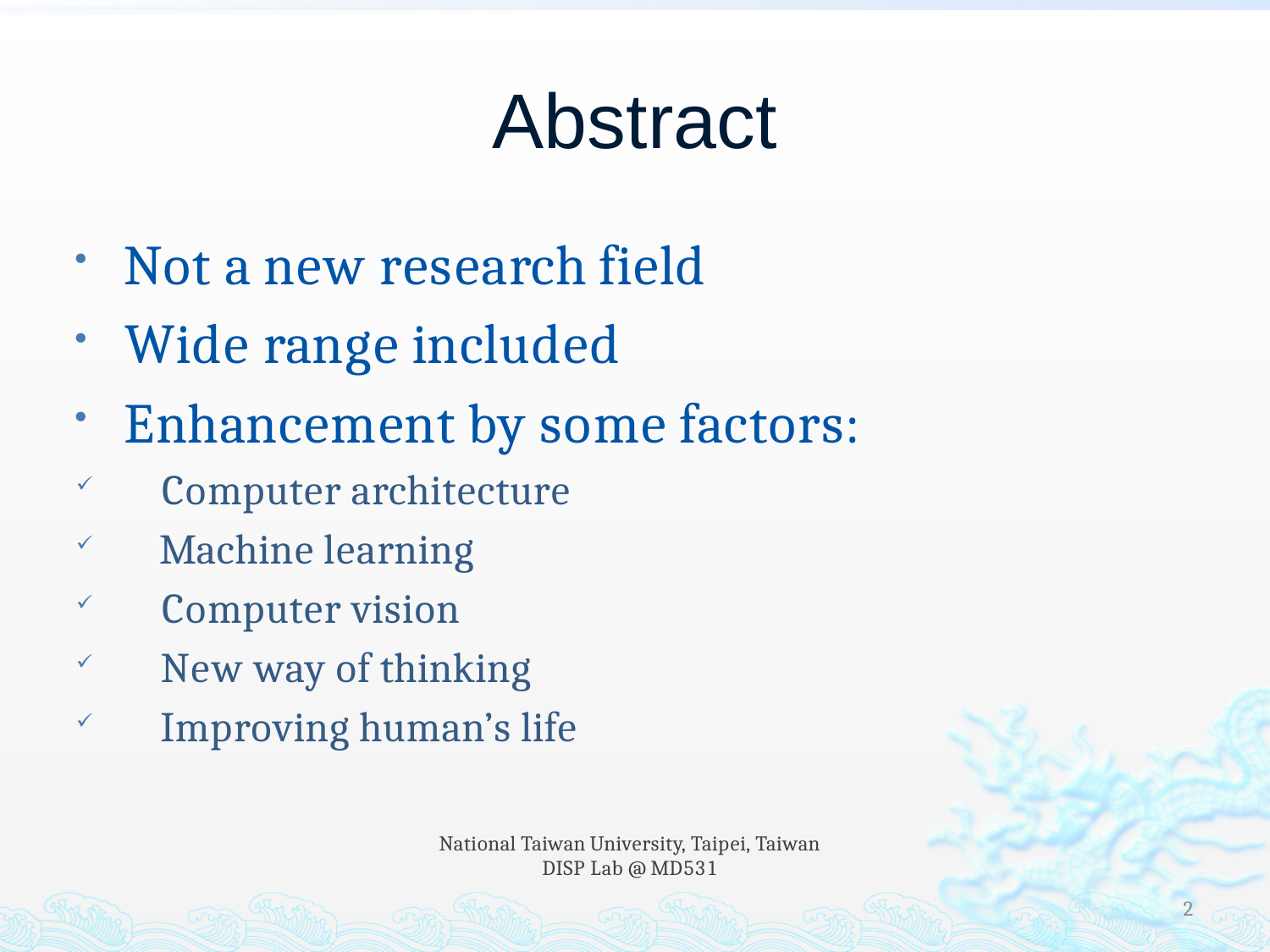

# Abstract
Not a new research field
Wide range included
Enhancement by some factors:
    Computer architecture
    Machine learning
    Computer vision
    New way of thinking
    Improving human’s life

National Taiwan University, Taipei, Taiwan
DISP Lab @ MD531
2